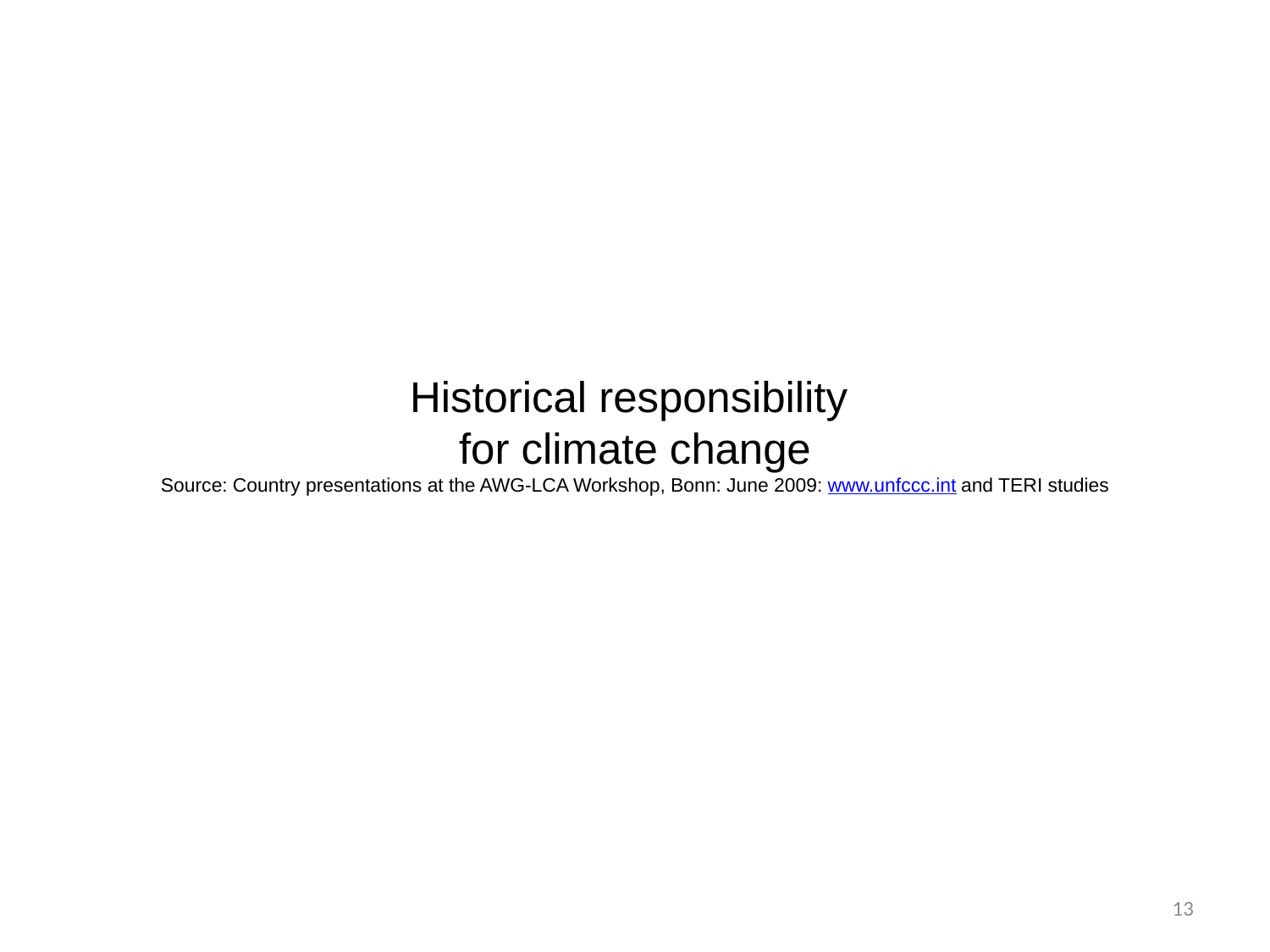

Historical responsibility
for climate change
Source: Country presentations at the AWG-LCA Workshop, Bonn: June 2009: www.unfccc.int and TERI studies
13